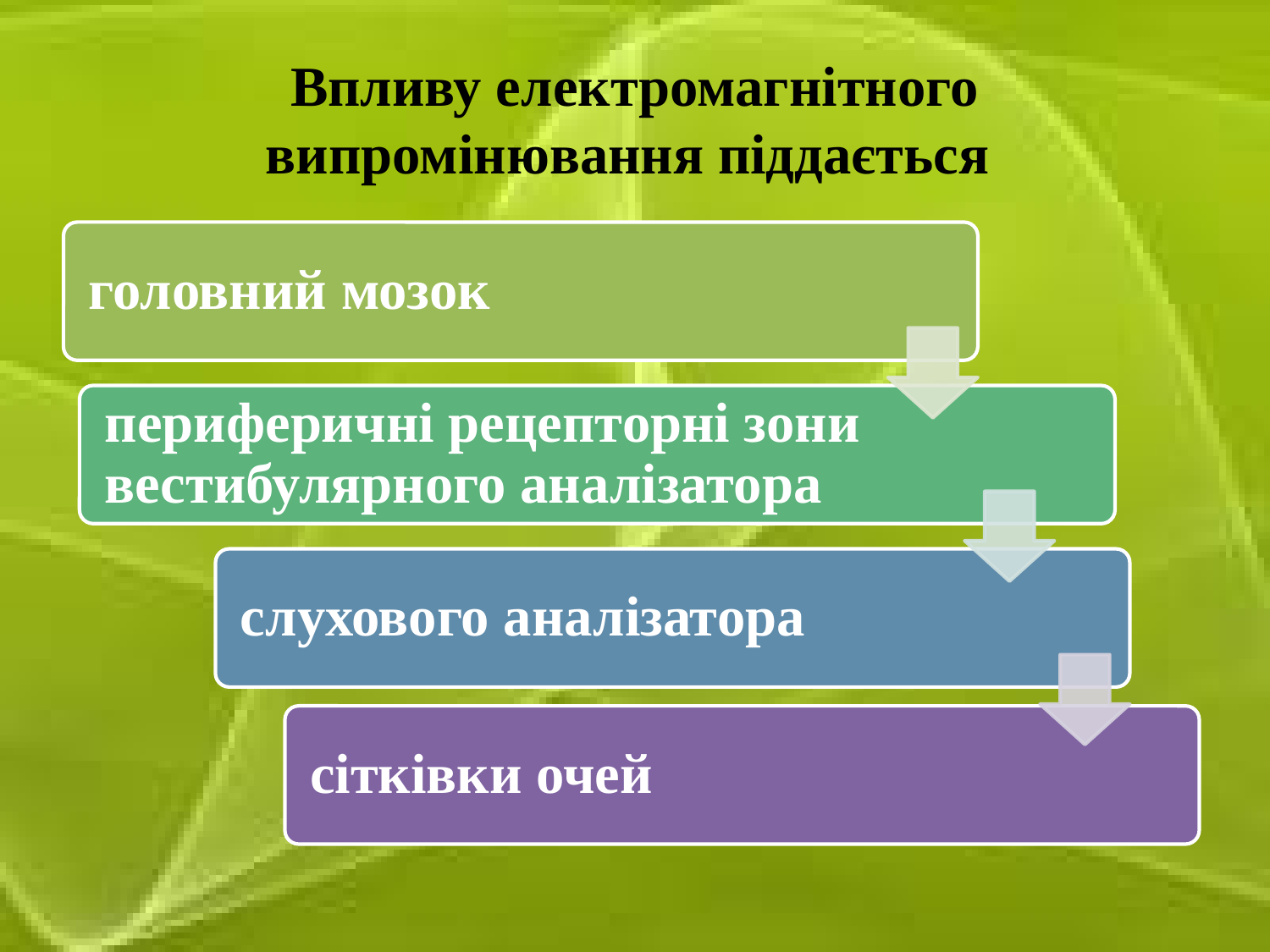

# Впливу електромагнітного випромінювання піддається
головний мозок
периферичні рецепторні зони вестибулярного аналізатора
слухового аналізатора
сітківки очей